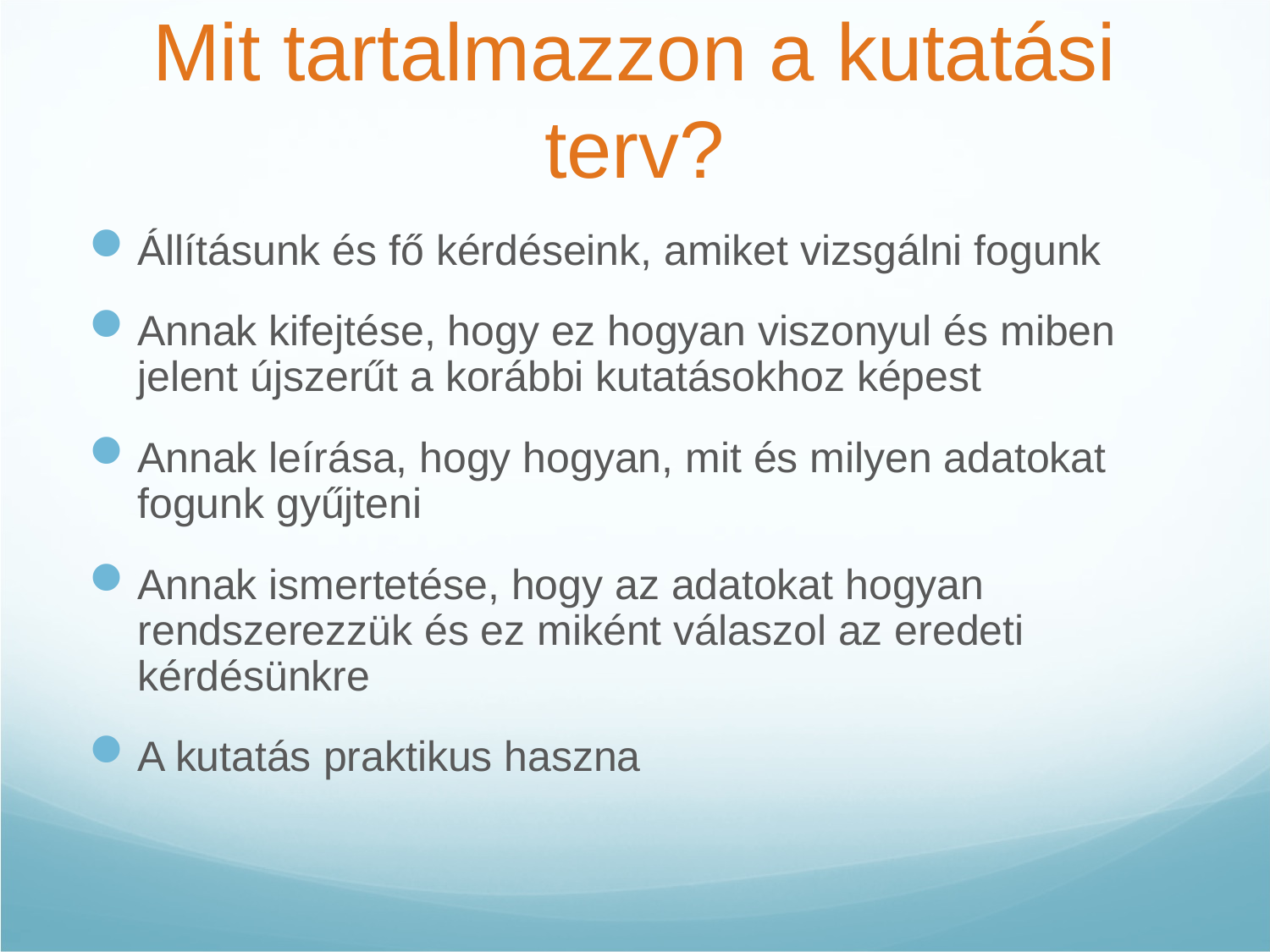

# Mit tartalmazzon a kutatási terv?
Állításunk és fő kérdéseink, amiket vizsgálni fogunk
Annak kifejtése, hogy ez hogyan viszonyul és miben jelent újszerűt a korábbi kutatásokhoz képest
Annak leírása, hogy hogyan, mit és milyen adatokat fogunk gyűjteni
Annak ismertetése, hogy az adatokat hogyan rendszerezzük és ez miként válaszol az eredeti kérdésünkre
A kutatás praktikus haszna